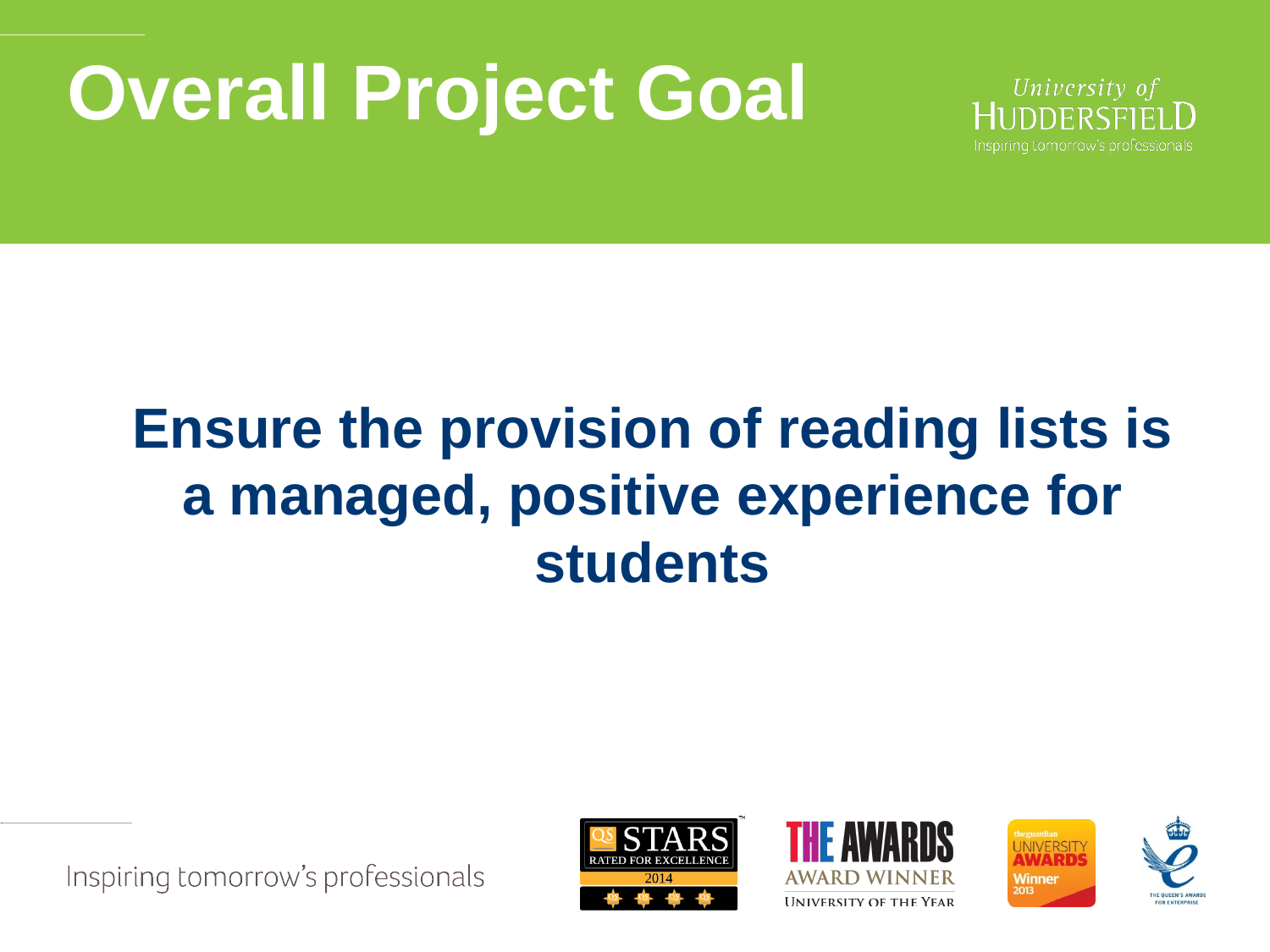

Overall Project Goal

	Ensure the provision of reading lists is a managed, positive experience for students